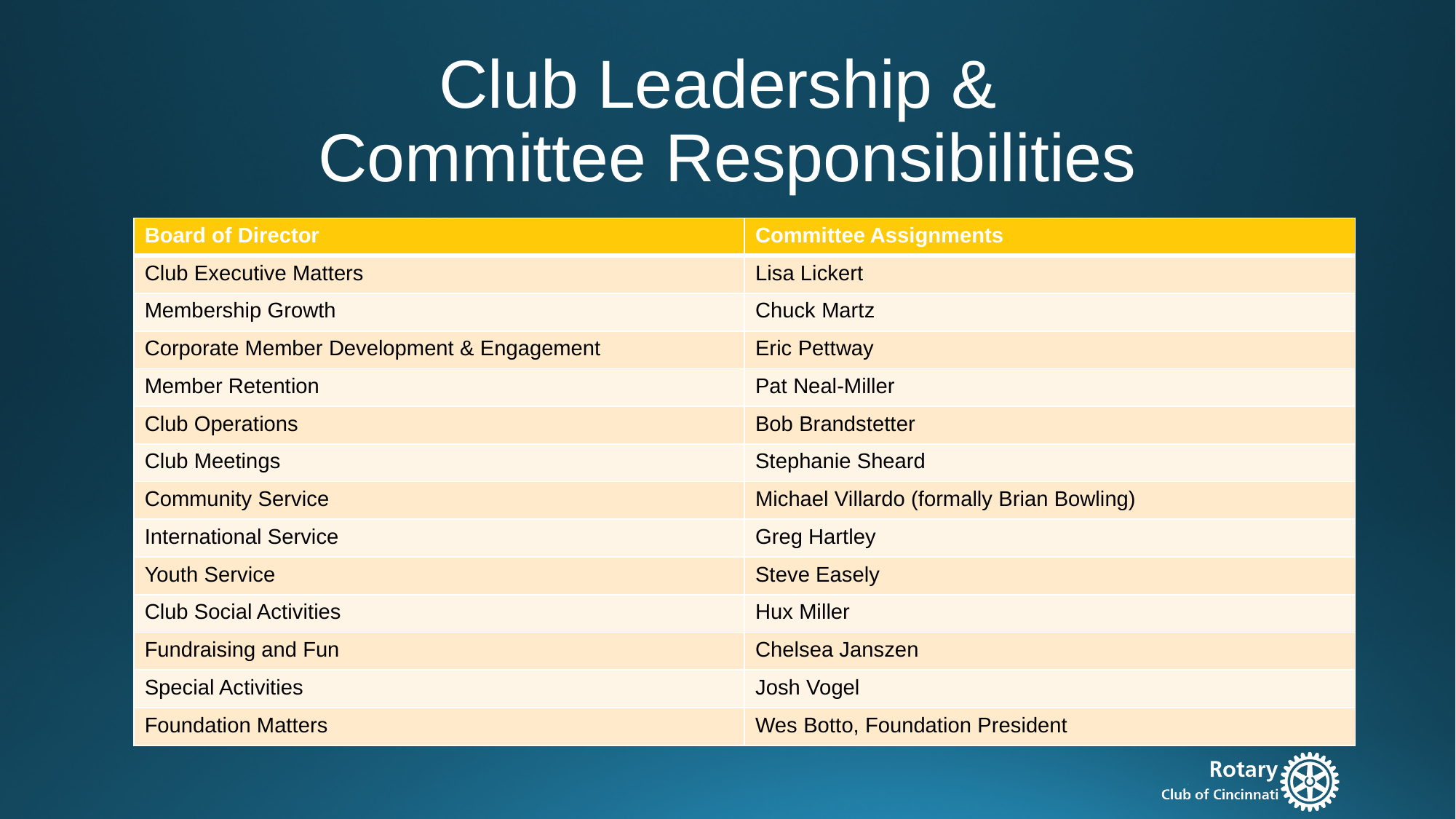

# Club Leadership & Committee Responsibilities
| Board of Director | Committee Assignments |
| --- | --- |
| Club Executive Matters | Lisa Lickert |
| Membership Growth | Chuck Martz |
| Corporate Member Development & Engagement | Eric Pettway |
| Member Retention | Pat Neal-Miller |
| Club Operations | Bob Brandstetter |
| Club Meetings | Stephanie Sheard |
| Community Service | Michael Villardo (formally Brian Bowling) |
| International Service | Greg Hartley |
| Youth Service | Steve Easely |
| Club Social Activities | Hux Miller |
| Fundraising and Fun | Chelsea Janszen |
| Special Activities | Josh Vogel |
| Foundation Matters | Wes Botto, Foundation President |